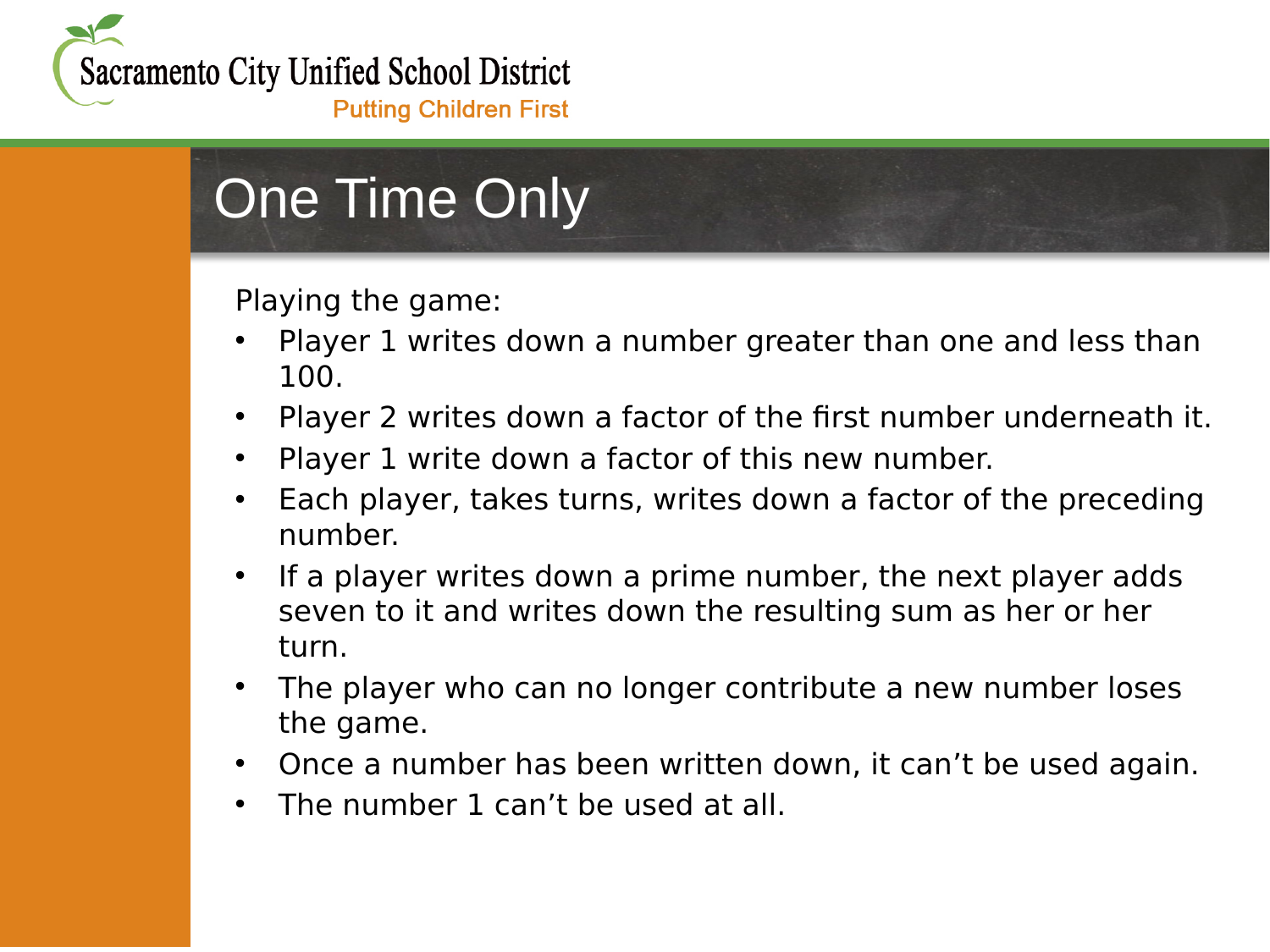

# One Time Only
Playing the game:
Player 1 writes down a number greater than one and less than 100.
Player 2 writes down a factor of the first number underneath it.
Player 1 write down a factor of this new number.
Each player, takes turns, writes down a factor of the preceding number.
If a player writes down a prime number, the next player adds seven to it and writes down the resulting sum as her or her turn.
The player who can no longer contribute a new number loses the game.
Once a number has been written down, it can’t be used again.
The number 1 can’t be used at all.